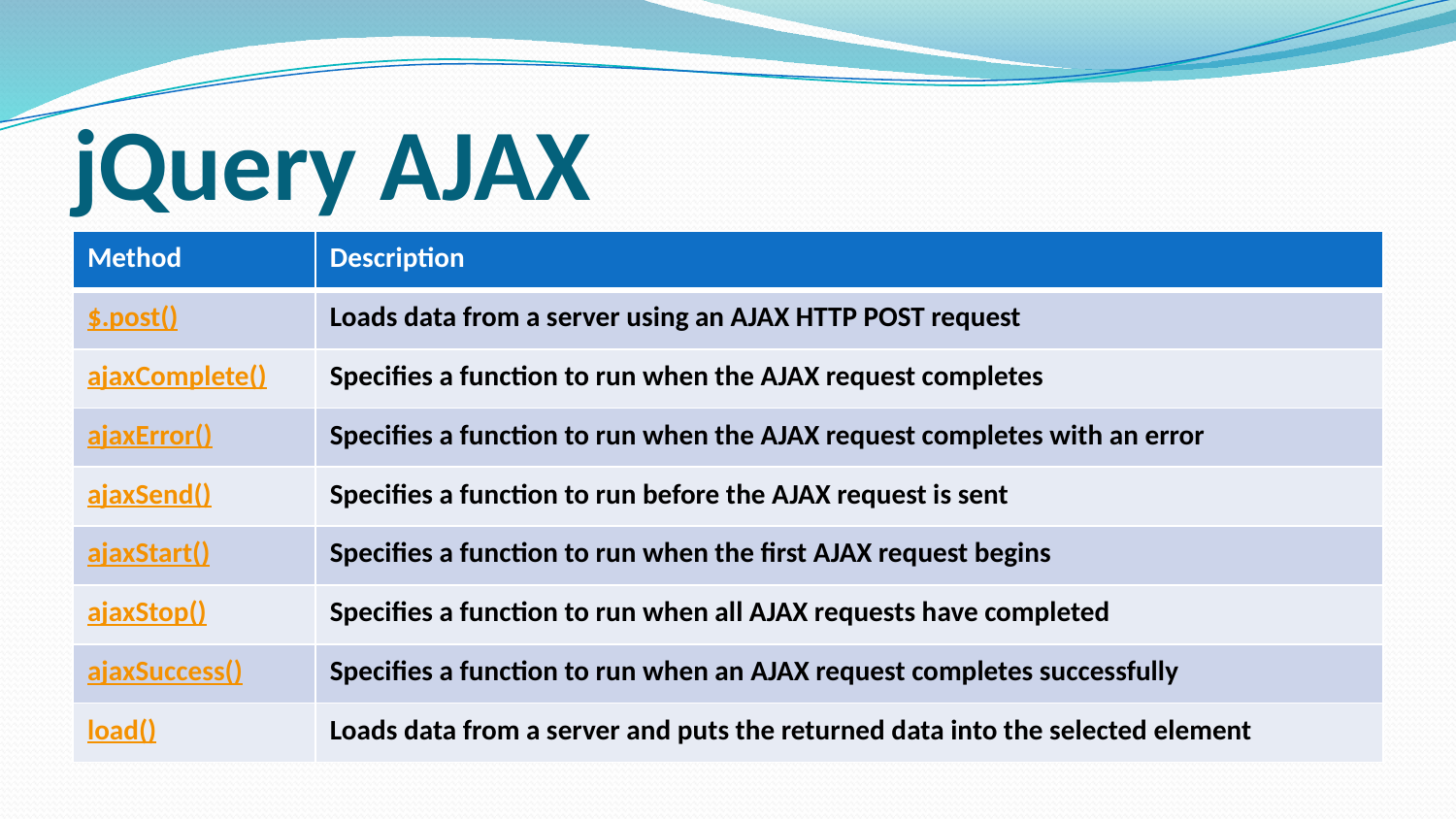

# jQuery AJAX
| Method | Description |
| --- | --- |
| $.post() | Loads data from a server using an AJAX HTTP POST request |
| ajaxComplete() | Specifies a function to run when the AJAX request completes |
| ajaxError() | Specifies a function to run when the AJAX request completes with an error |
| ajaxSend() | Specifies a function to run before the AJAX request is sent |
| ajaxStart() | Specifies a function to run when the first AJAX request begins |
| ajaxStop() | Specifies a function to run when all AJAX requests have completed |
| ajaxSuccess() | Specifies a function to run when an AJAX request completes successfully |
| load() | Loads data from a server and puts the returned data into the selected element |